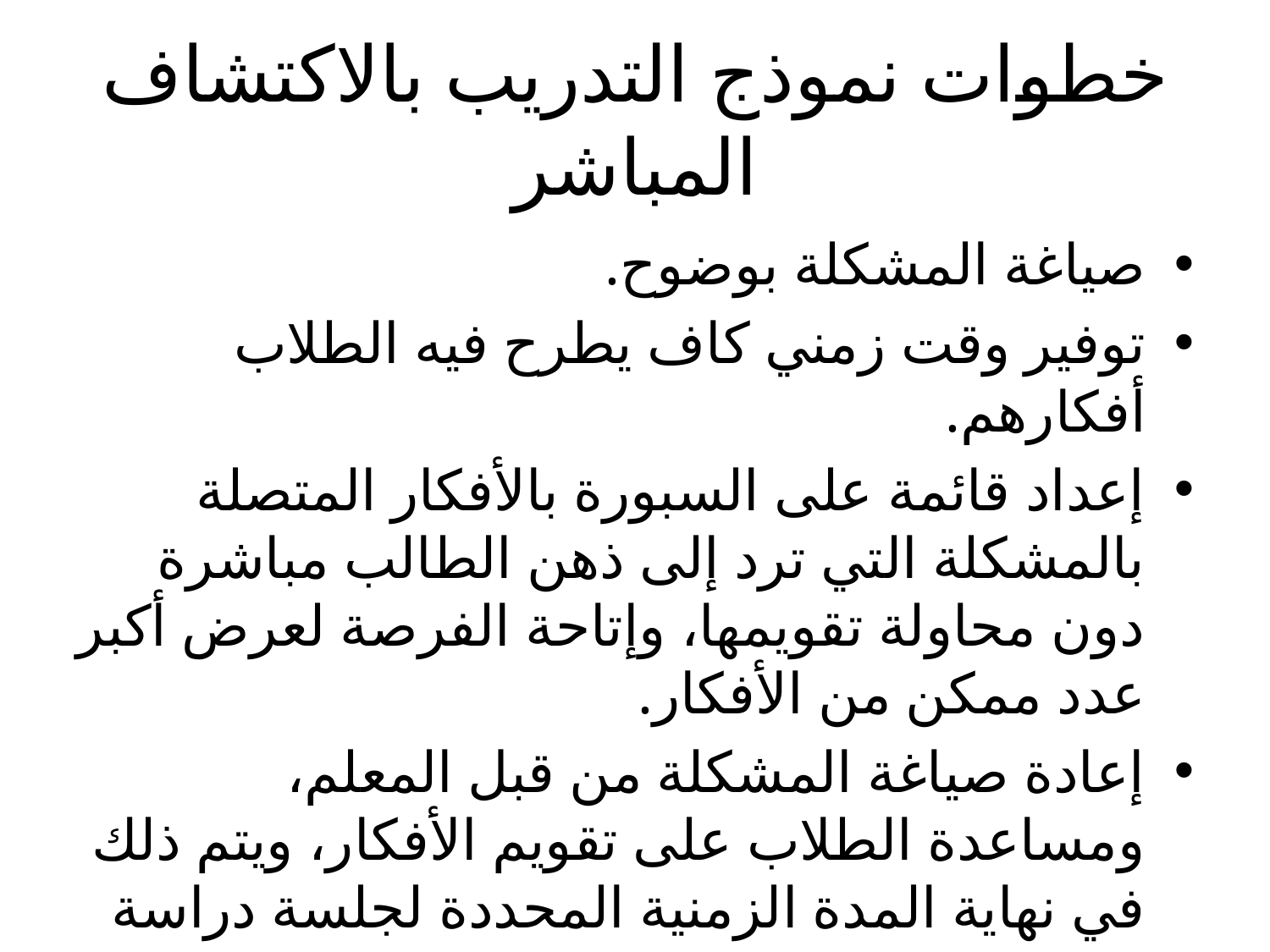

# خطوات نموذج التدريب بالاكتشاف المباشر
صياغة المشكلة بوضوح.
توفير وقت زمني كاف يطرح فيه الطلاب أفكارهم.
إعداد قائمة على السبورة بالأفكار المتصلة بالمشكلة التي ترد إلى ذهن الطالب مباشرة دون محاولة تقويمها، وإتاحة الفرصة لعرض أكبر عدد ممكن من الأفكار.
إعادة صياغة المشكلة من قبل المعلم، ومساعدة الطلاب على تقويم الأفكار، ويتم ذلك في نهاية المدة الزمنية المحددة لجلسة دراسة المشكلة.